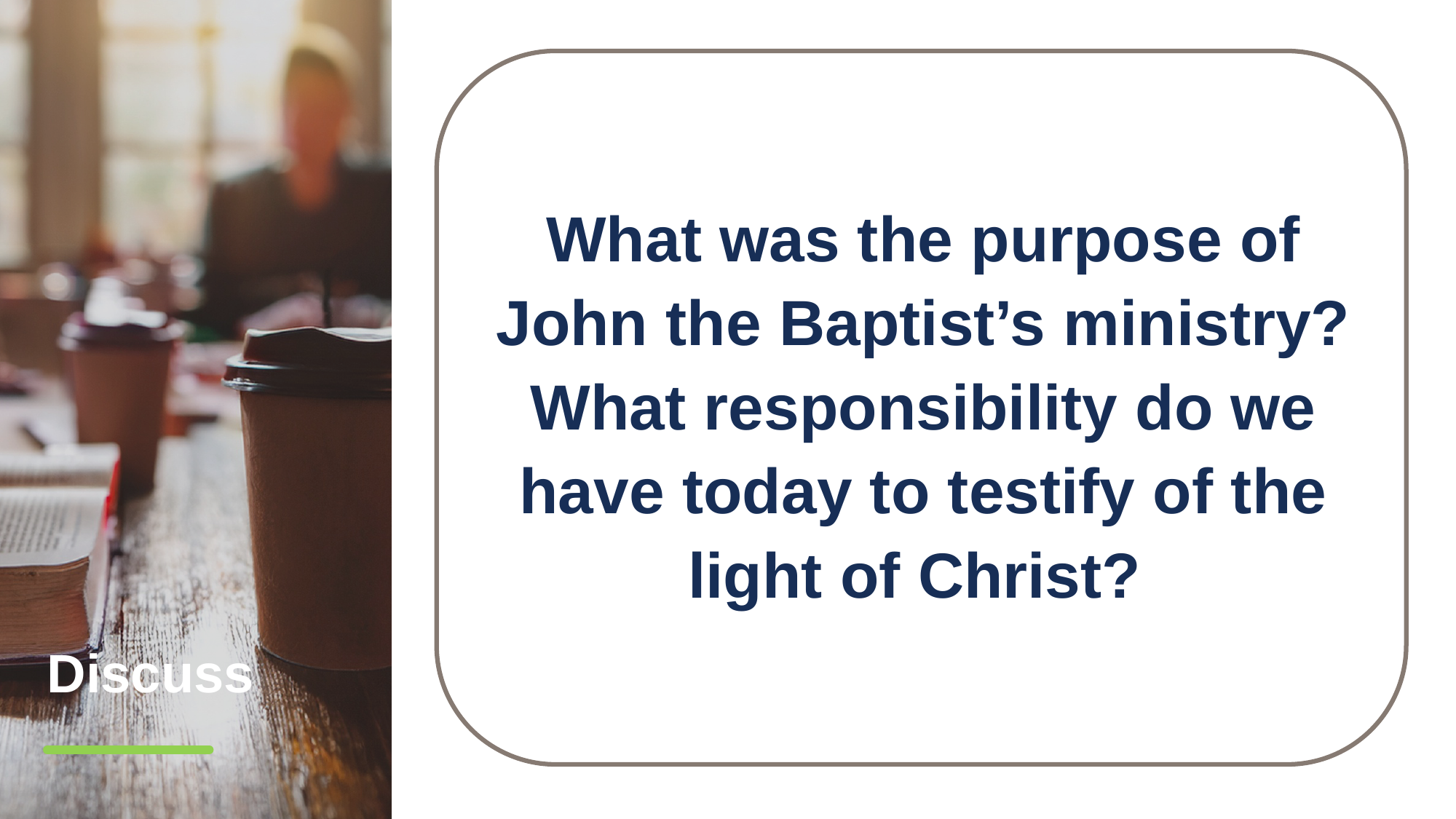

What was the purpose of John the Baptist’s ministry? What responsibility do we have today to testify of the light of Christ?
# Discuss